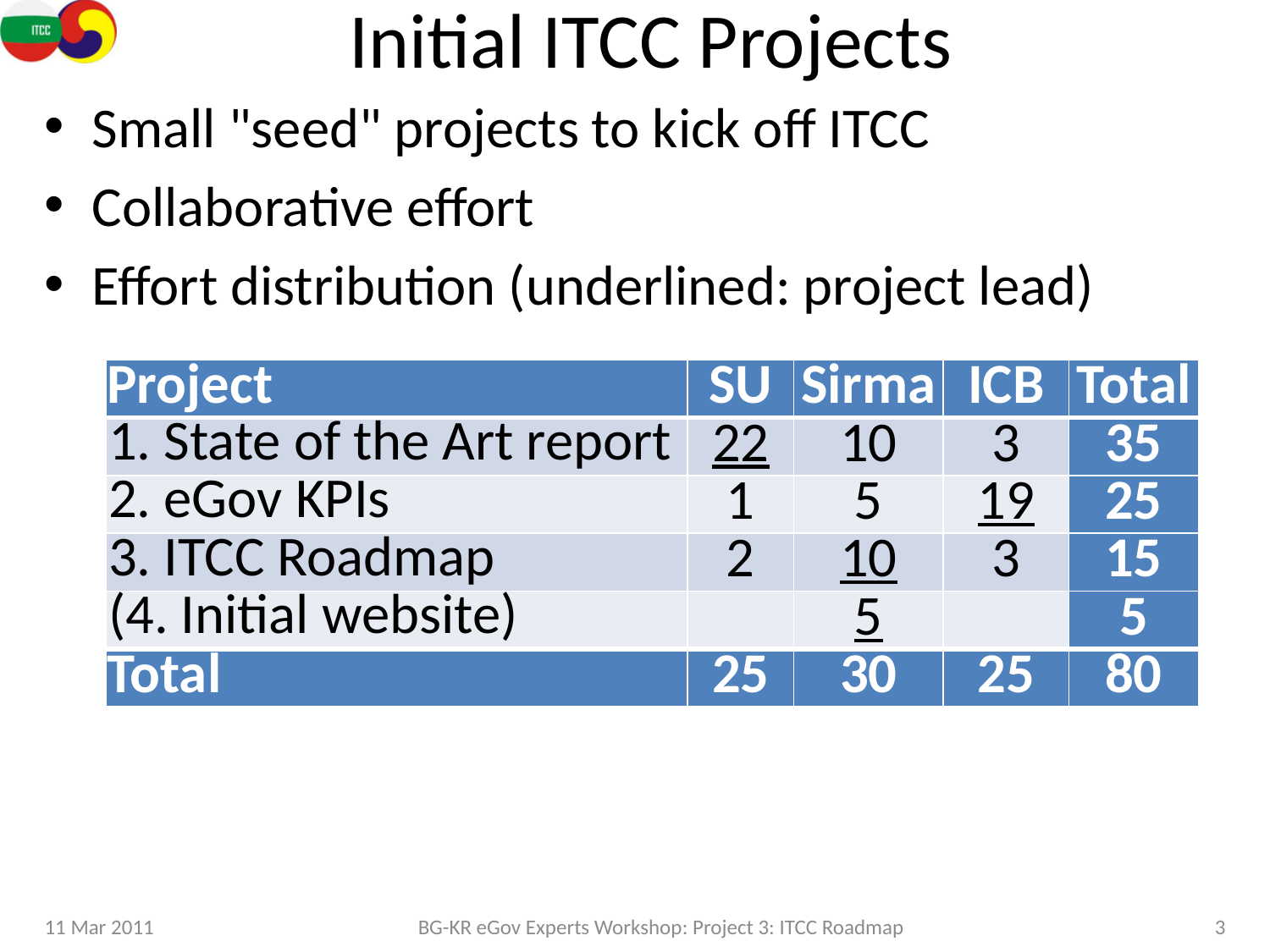

# Initial ITCC Projects
Small "seed" projects to kick off ITCC
Collaborative effort
Effort distribution (underlined: project lead)
| Project | SU | Sirma | ICB | Total |
| --- | --- | --- | --- | --- |
| 1. State of the Art report | 22 | 10 | 3 | 35 |
| 2. eGov KPIs | 1 | 5 | 19 | 25 |
| 3. ITCC Roadmap | 2 | 10 | 3 | 15 |
| (4. Initial website) |  | 5 |  | 5 |
| Total | 25 | 30 | 25 | 80 |
11 Mar 2011
BG-KR eGov Experts Workshop: Project 3: ITCC Roadmap
3